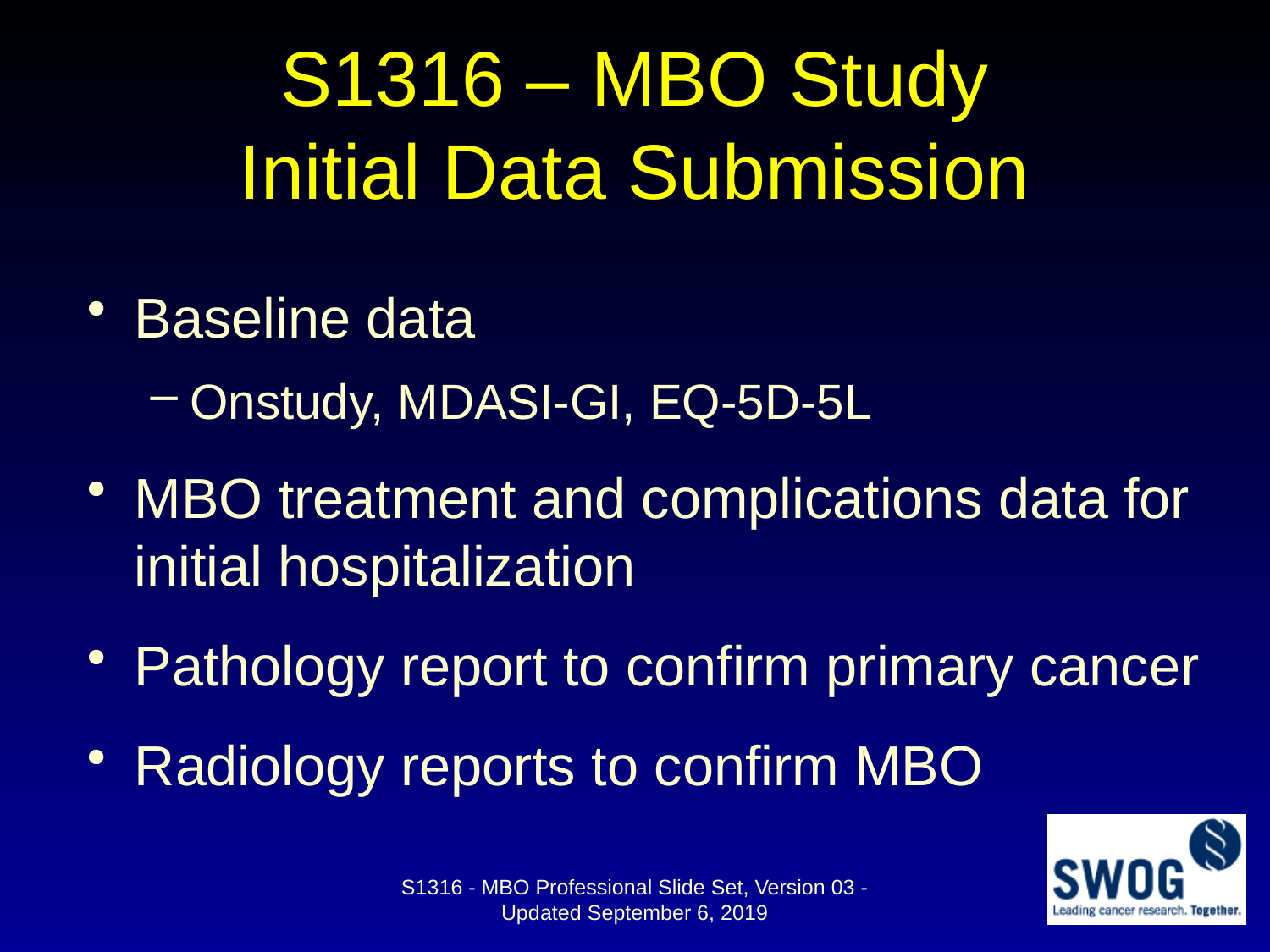

# S1316 – MBO Study Initial Data Submission
Baseline data
Onstudy, MDASI-GI, EQ-5D-5L
MBO treatment and complications data for initial hospitalization
Pathology report to confirm primary cancer
Radiology reports to confirm MBO

S1316 - MBO Professional Slide Set, Version 03 - Updated September 6, 2019